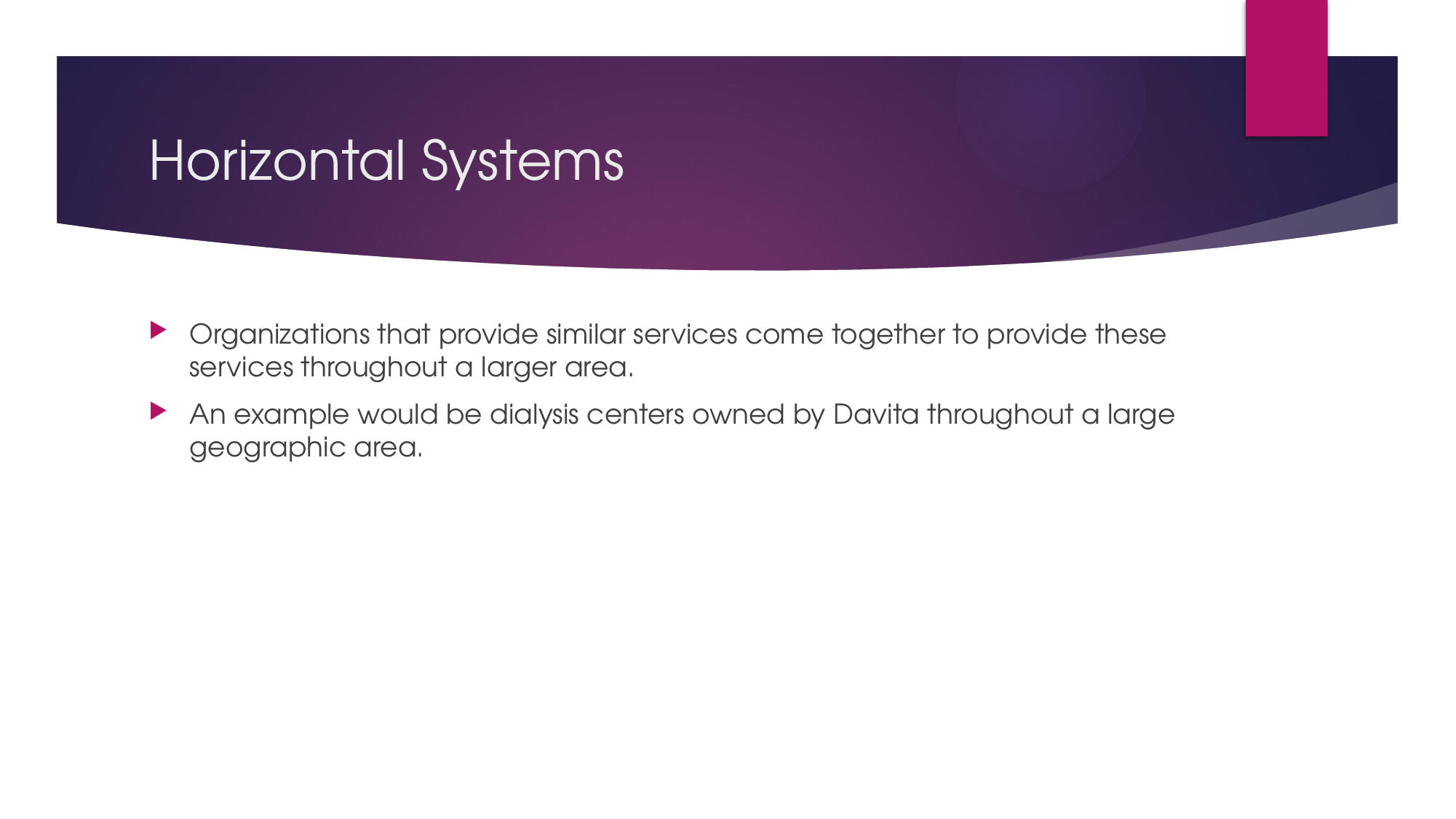

# Horizontal Systems
Organizations that provide similar services come together to provide these services throughout a larger area.
An example would be dialysis centers owned by Davita throughout a large geographic area.